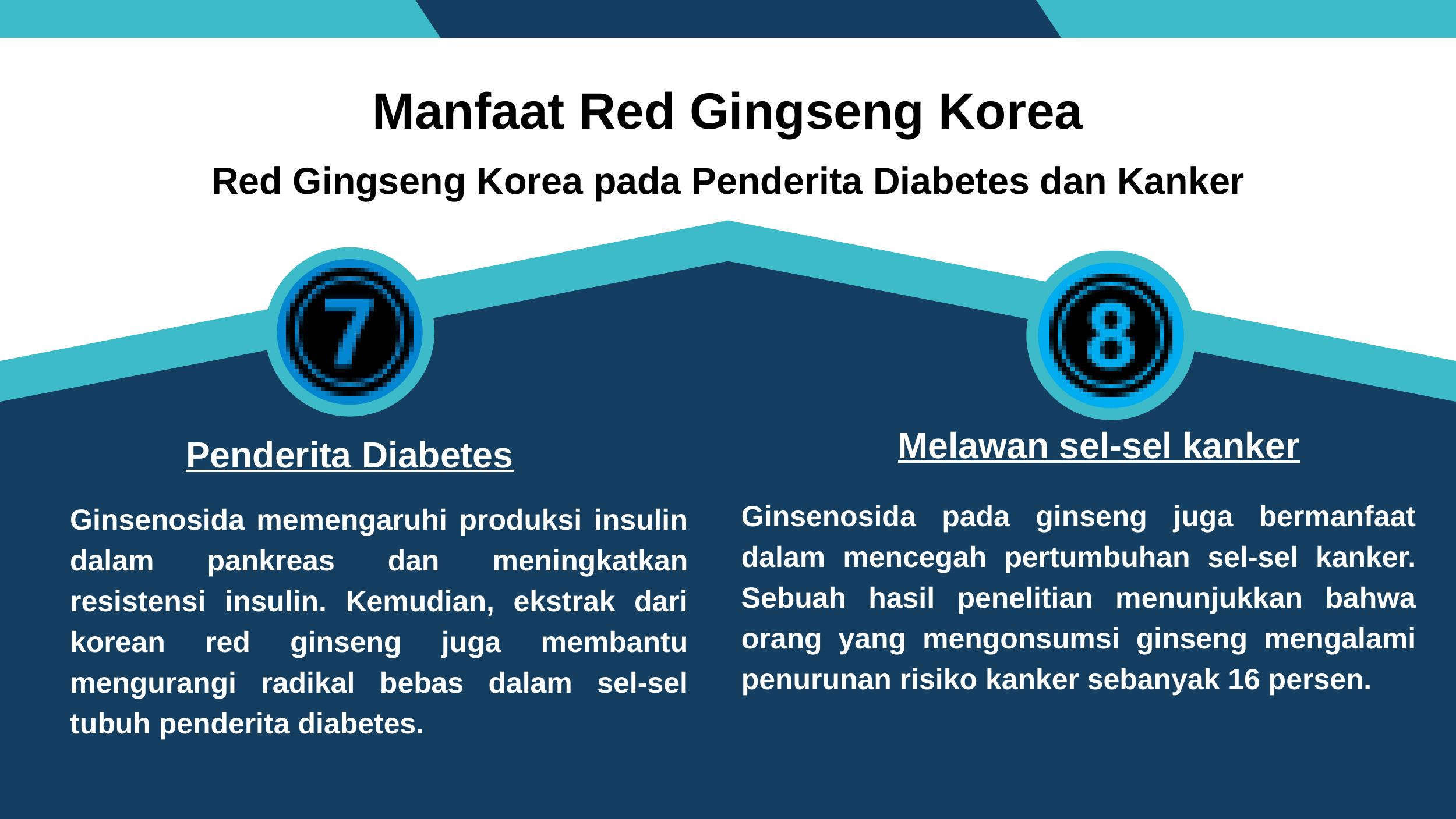

Manfaat Red Gingseng Korea
Red Gingseng Korea pada Penderita Diabetes dan Kanker

Melawan sel-sel kanker
Penderita Diabetes
Ginsenosida pada ginseng juga bermanfaat dalam mencegah pertumbuhan sel-sel kanker. Sebuah hasil penelitian menunjukkan bahwa orang yang mengonsumsi ginseng mengalami penurunan risiko kanker sebanyak 16 persen.
Ginsenosida memengaruhi produksi insulin dalam pankreas dan meningkatkan resistensi insulin. Kemudian, ekstrak dari korean red ginseng juga membantu mengurangi radikal bebas dalam sel-sel tubuh penderita diabetes.